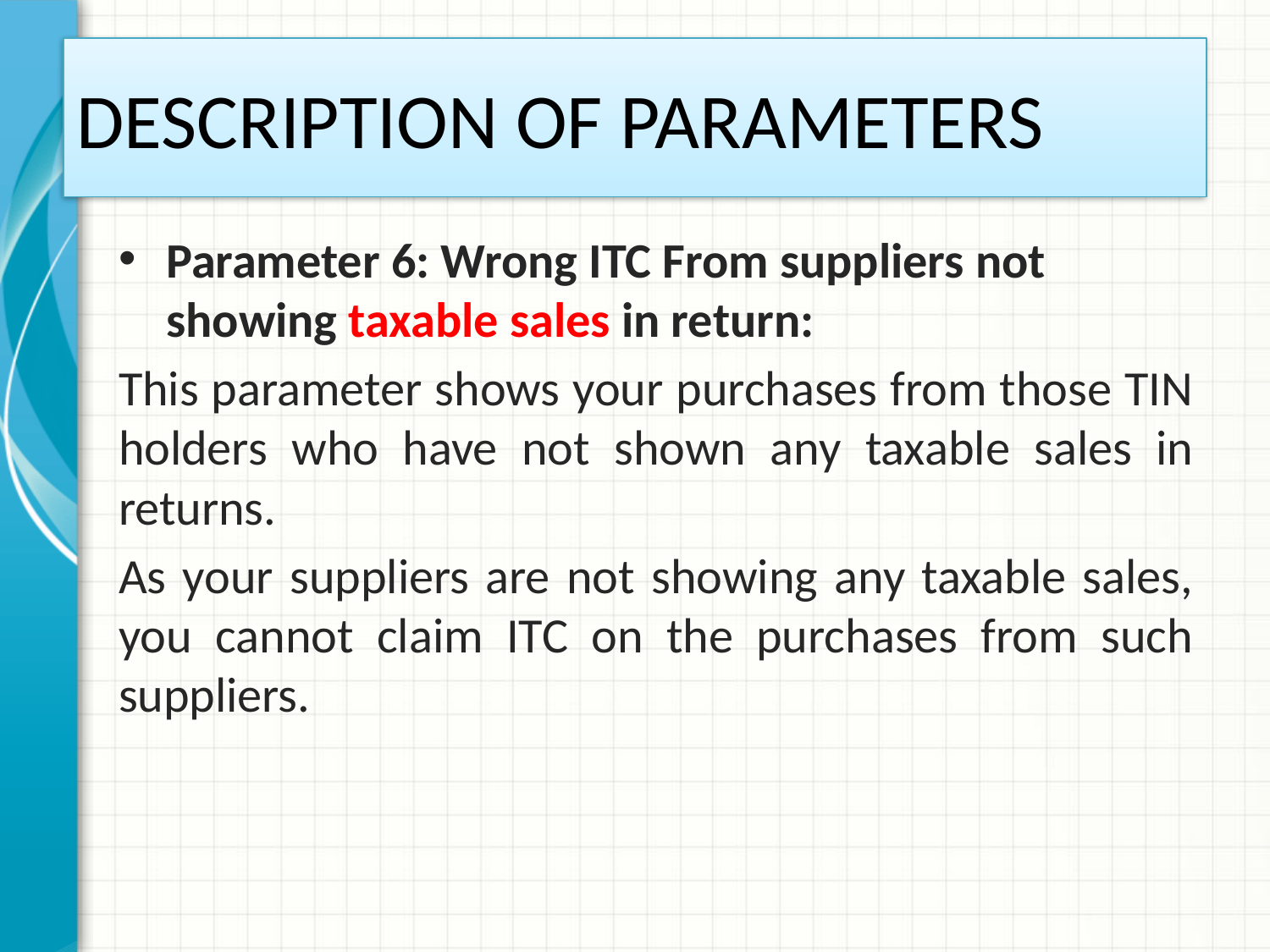

# DESCRIPTION OF PARAMETERS
Parameter 6: Wrong ITC From suppliers not showing taxable sales in return:
This parameter shows your purchases from those TIN holders who have not shown any taxable sales in returns.
As your suppliers are not showing any taxable sales, you cannot claim ITC on the purchases from such suppliers.